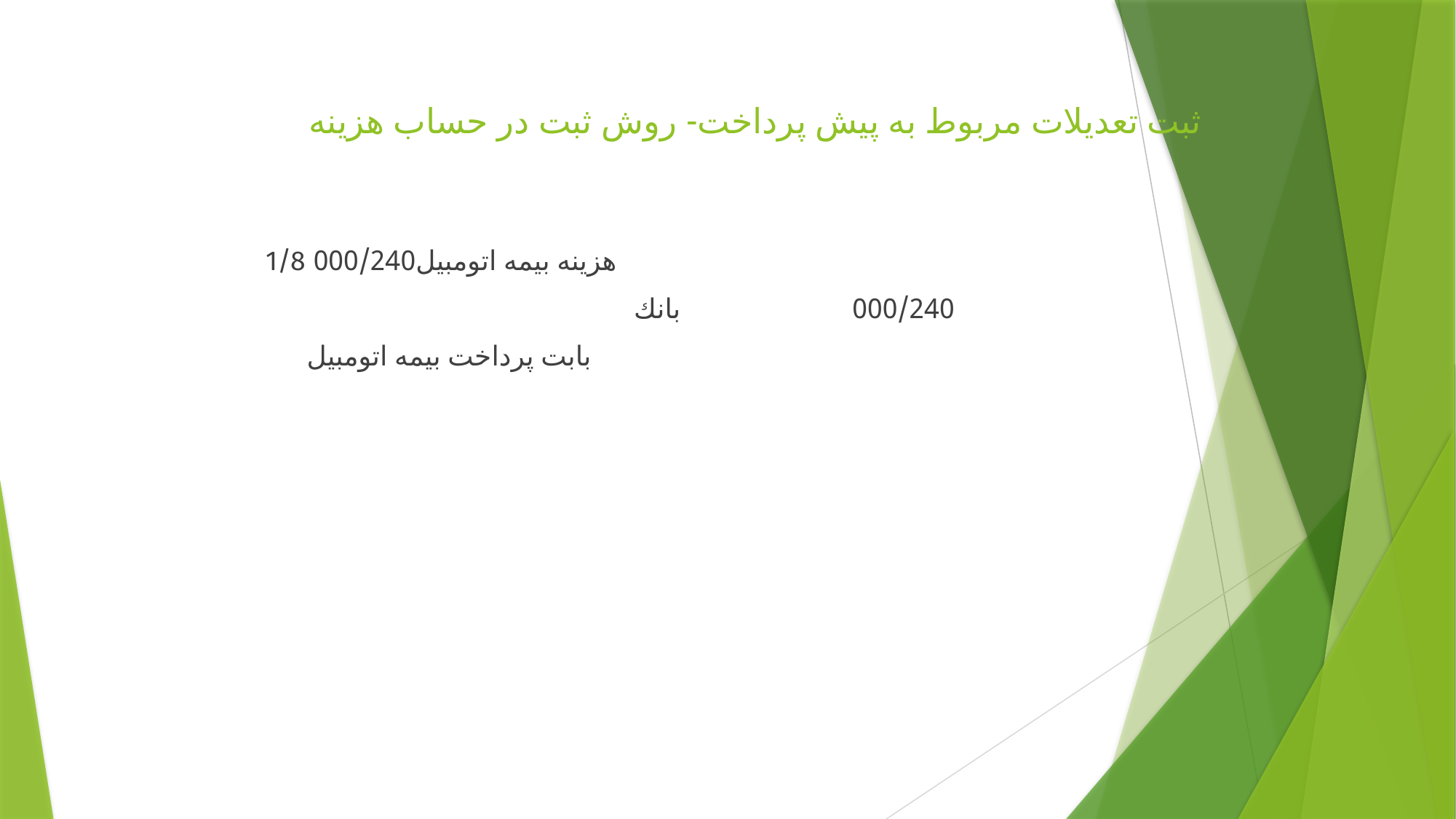

# ثبت تعديلات مربوط به پيش پرداخت- روش ثبت در حساب هزينه
1/8 هزينه بيمه اتومبيل000/240
				بانك		000/240
	بابت پرداخت بيمه اتومبيل